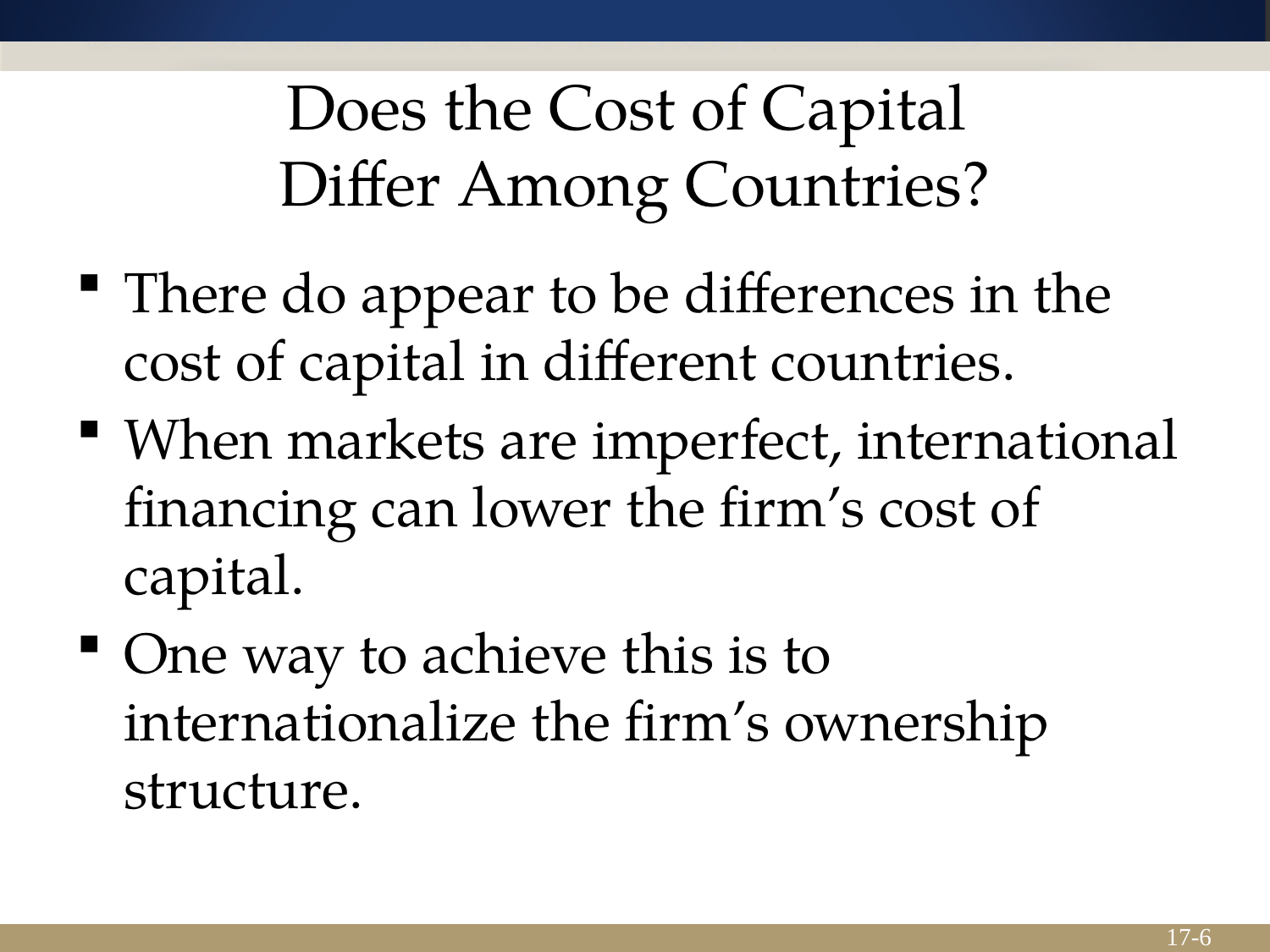

# Does the Cost of Capital Differ Among Countries?
There do appear to be differences in the cost of capital in different countries.
When markets are imperfect, international financing can lower the firm’s cost of capital.
One way to achieve this is to internationalize the firm’s ownership structure.